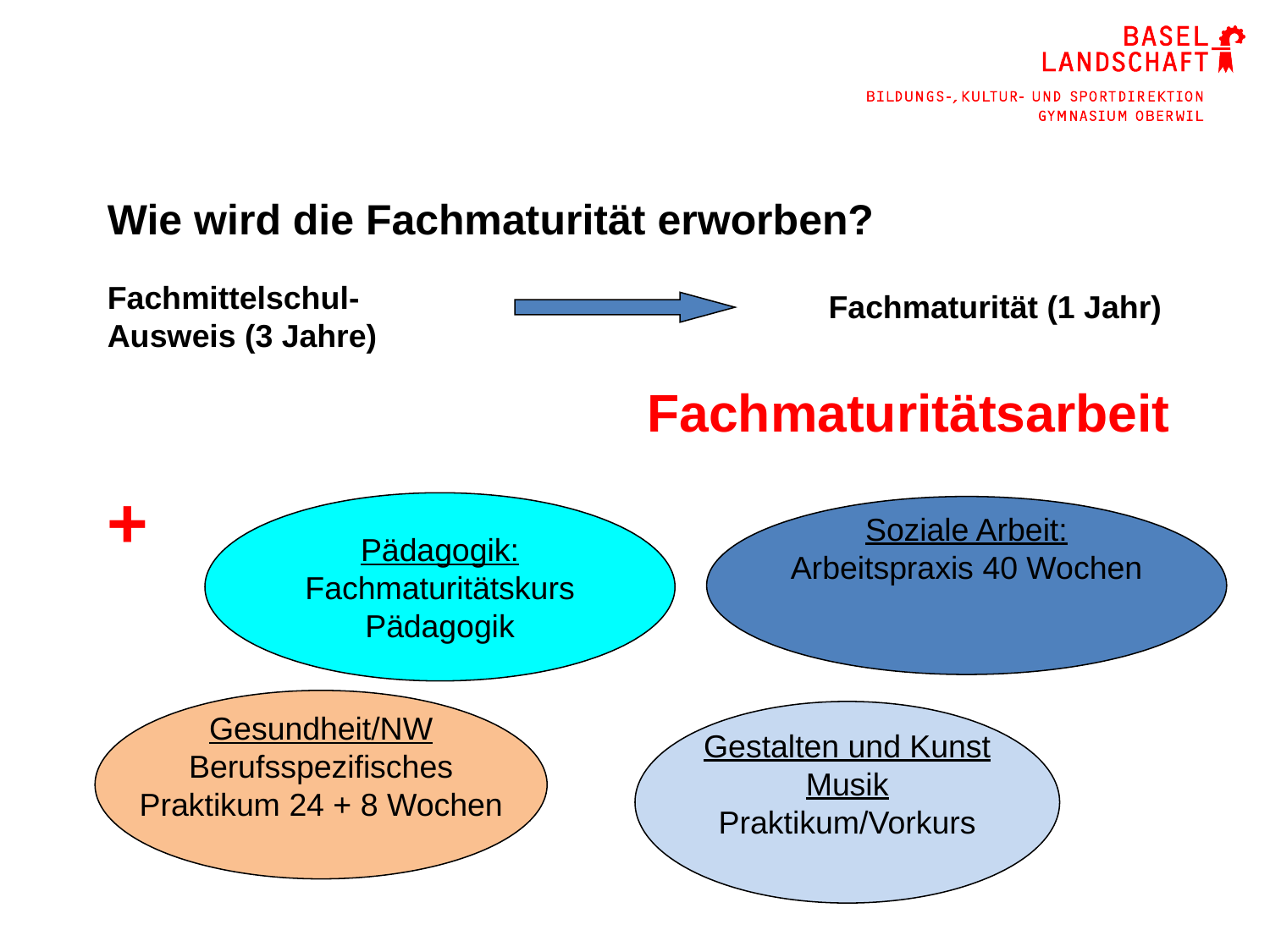

Wie wird die Fachmaturität erworben?

Fachmittelschul-Ausweis (3 Jahre)
Fachmaturität (1 Jahr)

Fachmaturitätsarbeit
+

Pädagogik:
Fachmaturitätskurs
Pädagogik
Soziale Arbeit:
Arbeitspraxis 40 Wochen

Gesundheit/NW
Berufsspezifisches
Praktikum 24 + 8 Wochen

Gestalten und Kunst
Musik
Praktikum/Vorkurs